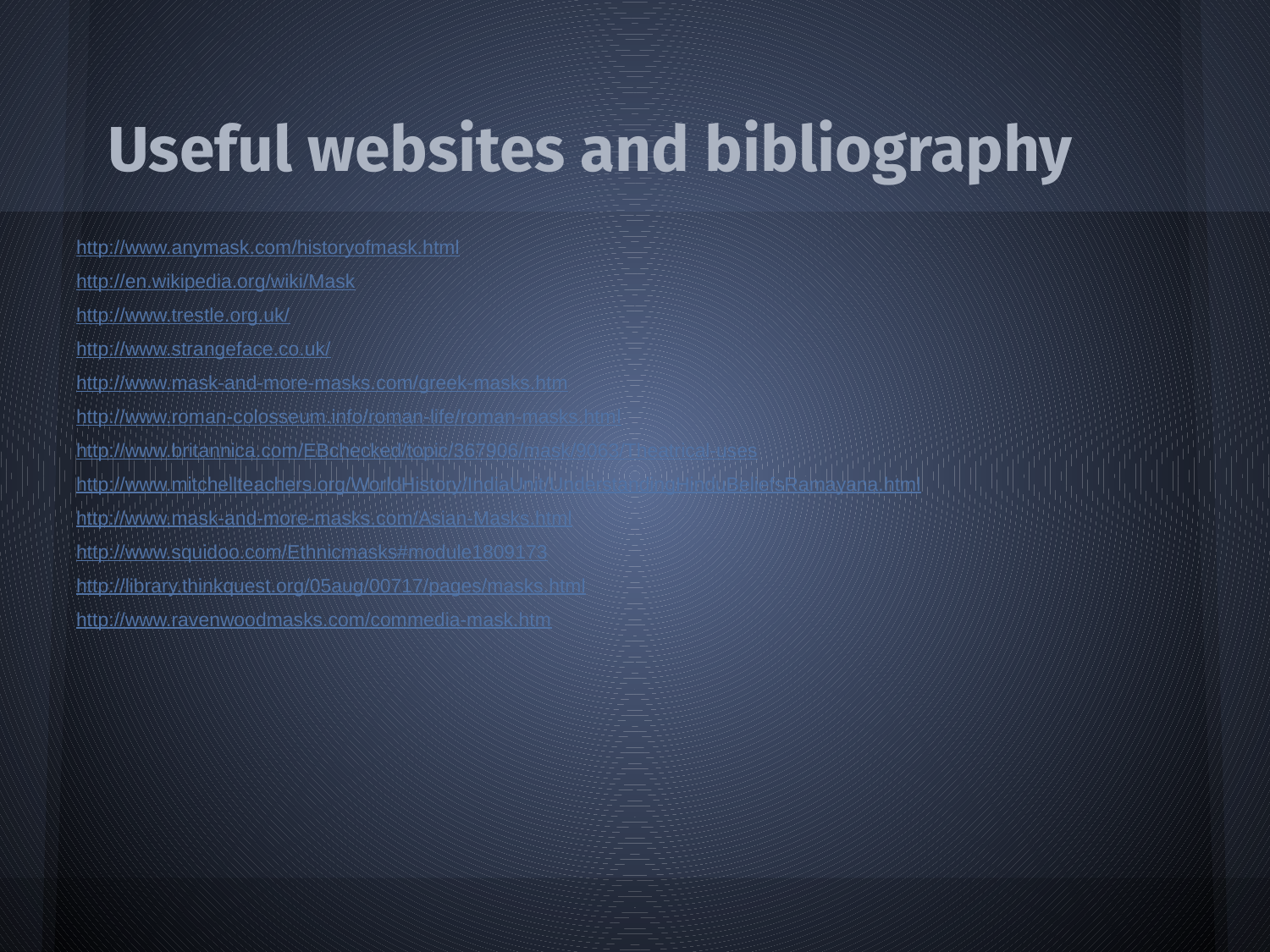

# Useful websites and bibliography
http://www.anymask.com/historyofmask.html
http://en.wikipedia.org/wiki/Mask
http://www.trestle.org.uk/
http://www.strangeface.co.uk/
http://www.mask-and-more-masks.com/greek-masks.htm
http://www.roman-colosseum.info/roman-life/roman-masks.html
http://www.britannica.com/EBchecked/topic/367906/mask/9063/Theatrical-uses
http://www.mitchellteachers.org/WorldHistory/IndiaUnit/UnderstandingHinduBeliefsRamayana.html
http://www.mask-and-more-masks.com/Asian-Masks.html
http://www.squidoo.com/Ethnicmasks#module1809173
http://library.thinkquest.org/05aug/00717/pages/masks.html
http://www.ravenwoodmasks.com/commedia-mask.htm